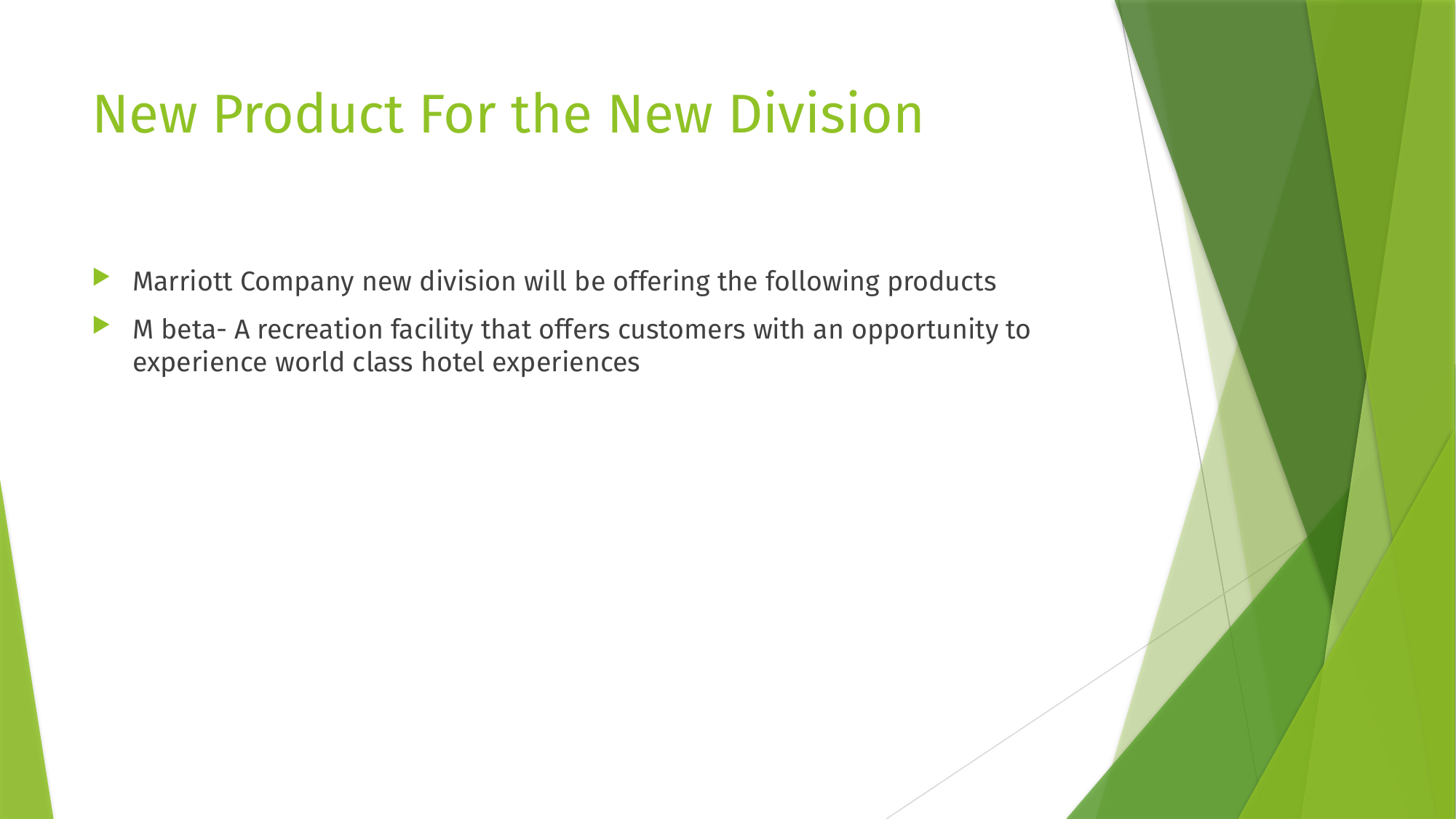

# New Product For the New Division
Marriott Company new division will be offering the following products
M beta- A recreation facility that offers customers with an opportunity to experience world class hotel experiences